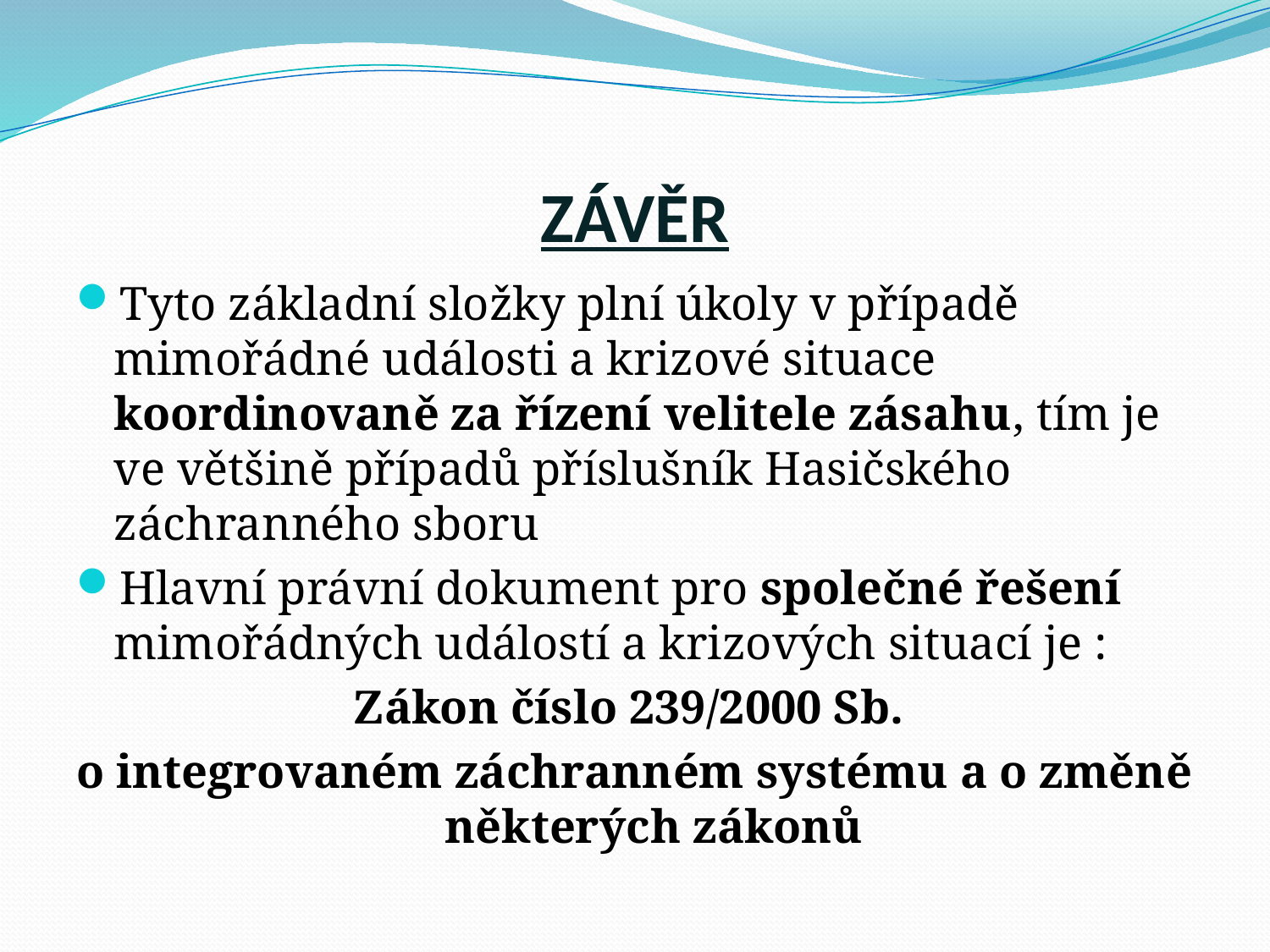

# ZÁVĚR
Tyto základní složky plní úkoly v případě mimořádné události a krizové situace koordinovaně za řízení velitele zásahu, tím je ve většině případů příslušník Hasičského záchranného sboru
Hlavní právní dokument pro společné řešení mimořádných událostí a krizových situací je :
Zákon číslo 239/2000 Sb.
o integrovaném záchranném systému a o změně některých zákonů